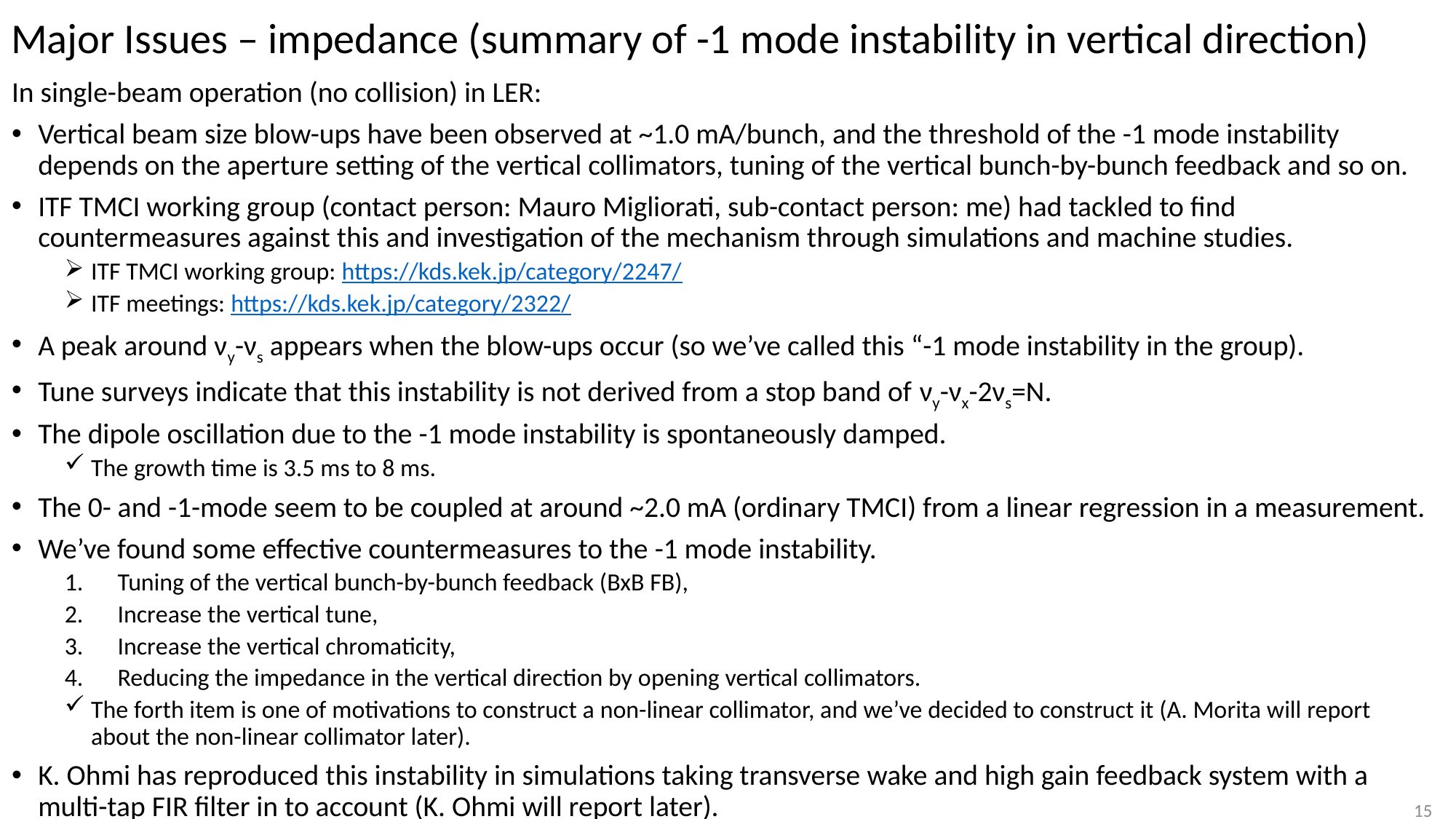

# Major Issues – impedance (summary of -1 mode instability in vertical direction)
In single-beam operation (no collision) in LER:
Vertical beam size blow-ups have been observed at ~1.0 mA/bunch, and the threshold of the -1 mode instability depends on the aperture setting of the vertical collimators, tuning of the vertical bunch-by-bunch feedback and so on.
ITF TMCI working group (contact person: Mauro Migliorati, sub-contact person: me) had tackled to find countermeasures against this and investigation of the mechanism through simulations and machine studies.
ITF TMCI working group: https://kds.kek.jp/category/2247/
ITF meetings: https://kds.kek.jp/category/2322/
A peak around νy-νs appears when the blow-ups occur (so we’ve called this “-1 mode instability in the group).
Tune surveys indicate that this instability is not derived from a stop band of νy-νx-2νs=N.
The dipole oscillation due to the -1 mode instability is spontaneously damped.
The growth time is 3.5 ms to 8 ms.
The 0- and -1-mode seem to be coupled at around ~2.0 mA (ordinary TMCI) from a linear regression in a measurement.
We’ve found some effective countermeasures to the -1 mode instability.
Tuning of the vertical bunch-by-bunch feedback (BxB FB),
Increase the vertical tune,
Increase the vertical chromaticity,
Reducing the impedance in the vertical direction by opening vertical collimators.
The forth item is one of motivations to construct a non-linear collimator, and we’ve decided to construct it (A. Morita will report  about the non-linear collimator later).
K. Ohmi has reproduced this instability in simulations taking transverse wake and high gain feedback system with a multi-tap FIR filter in to account (K. Ohmi will report later).

15